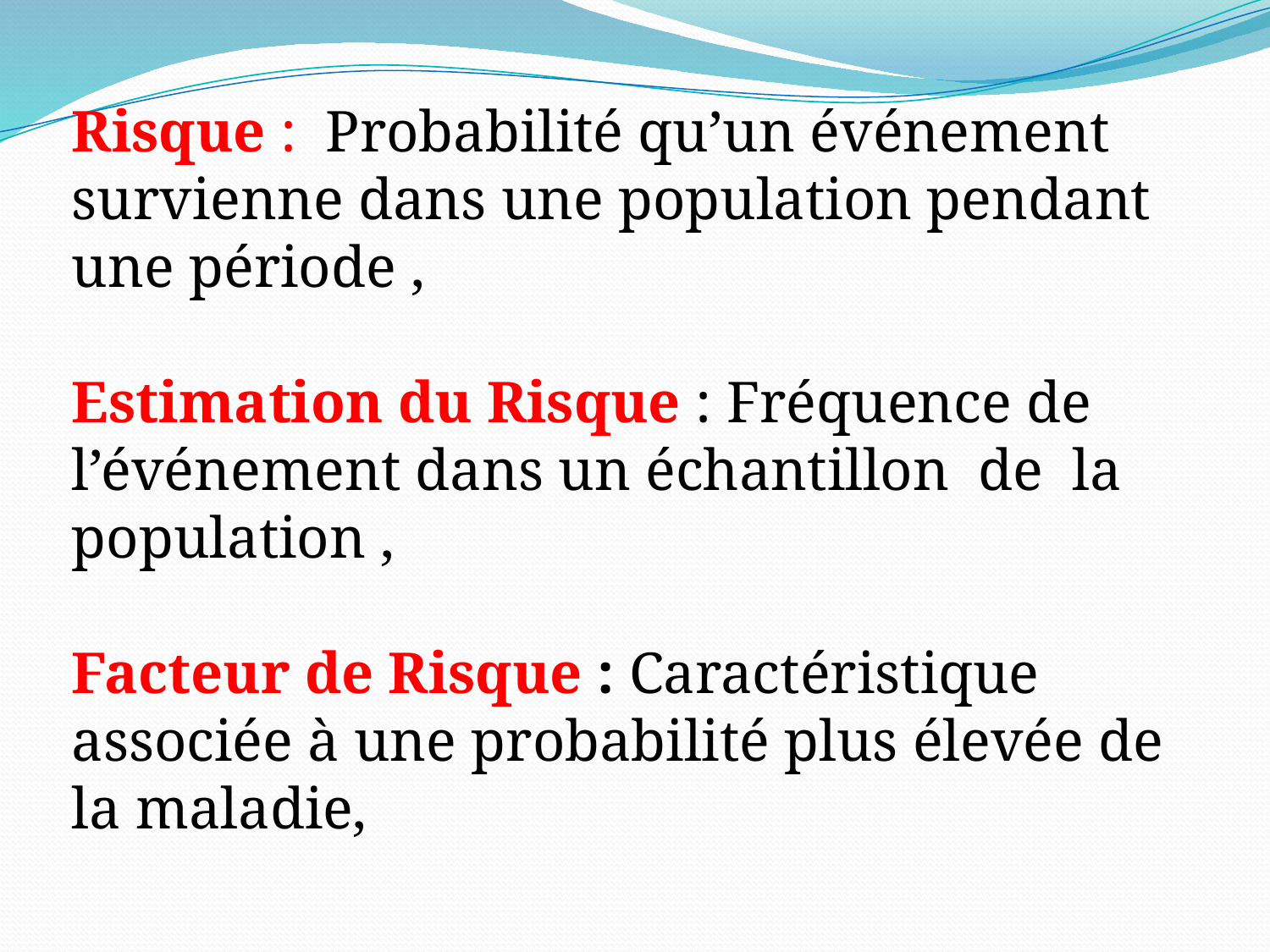

Risque :  Probabilité qu’un événement survienne dans une population pendant
une période ,

Estimation du Risque : Fréquence de l’événement dans un échantillon  de  la population ,

Facteur de Risque : Caractéristique associée à une probabilité plus élevée de la maladie,